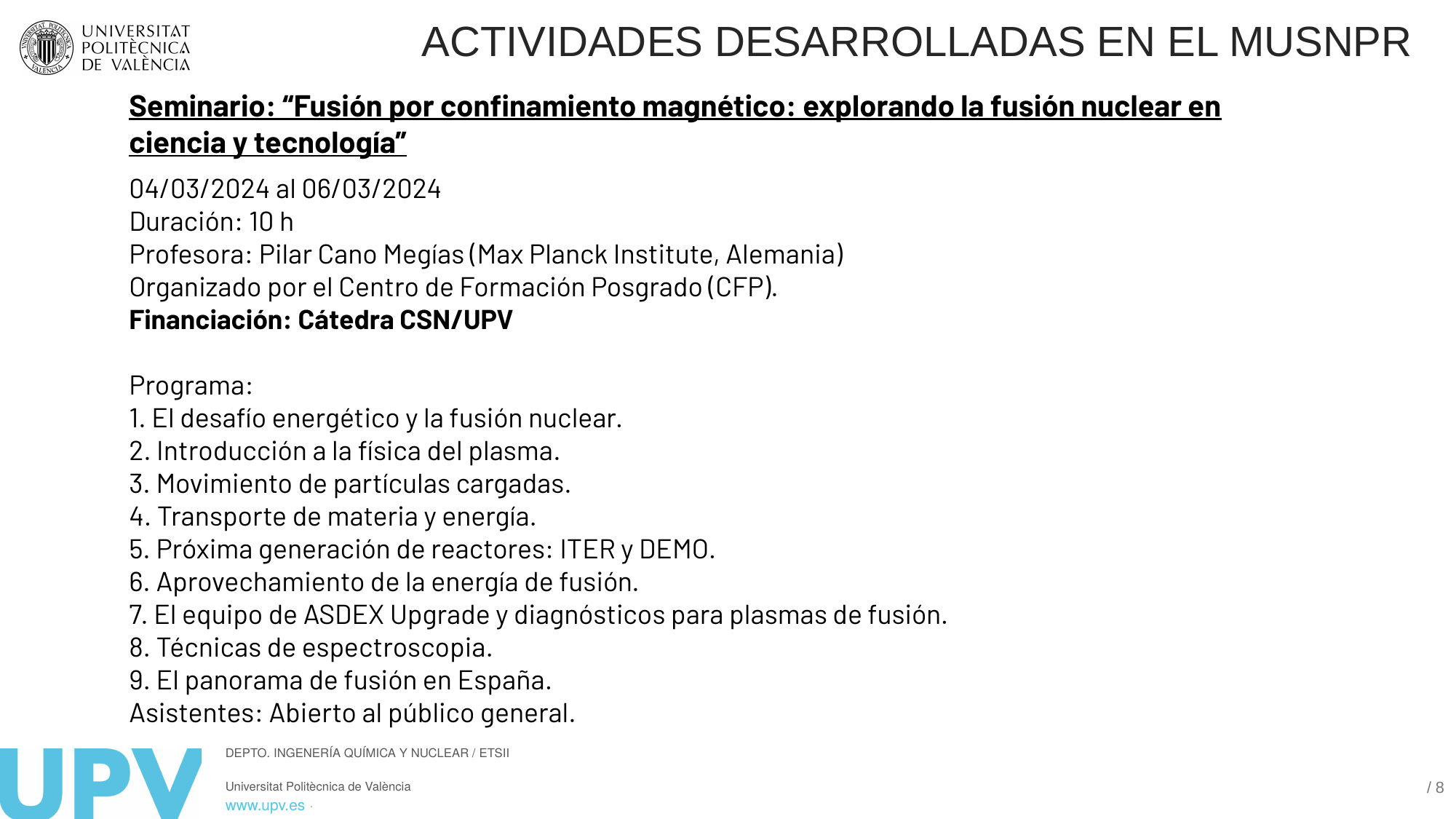

ACTIVIDADES DESARROLLADAS EN EL MUSNPR
Seminario: “Fusión por confinamiento magnético: explorando la fusión nuclear en ciencia y tecnología”
04/03/2024 al 06/03/2024
Duración: 10 h
Profesora: Pilar Cano Megías (Max Planck Institute, Alemania)
Organizado por el Centro de Formación Posgrado (CFP).
Financiación: Cátedra CSN/UPV

Programa:
1. El desafío energético y la fusión nuclear.
2. Introducción a la física del plasma.
3. Movimiento de partículas cargadas.
4. Transporte de materia y energía.
5. Próxima generación de reactores: ITER y DEMO.
6. Aprovechamiento de la energía de fusión.
7. El equipo de ASDEX Upgrade y diagnósticos para plasmas de fusión.
8. Técnicas de espectroscopia.
9. El panorama de fusión en España.
Asistentes: Abierto al público general.
/ 8